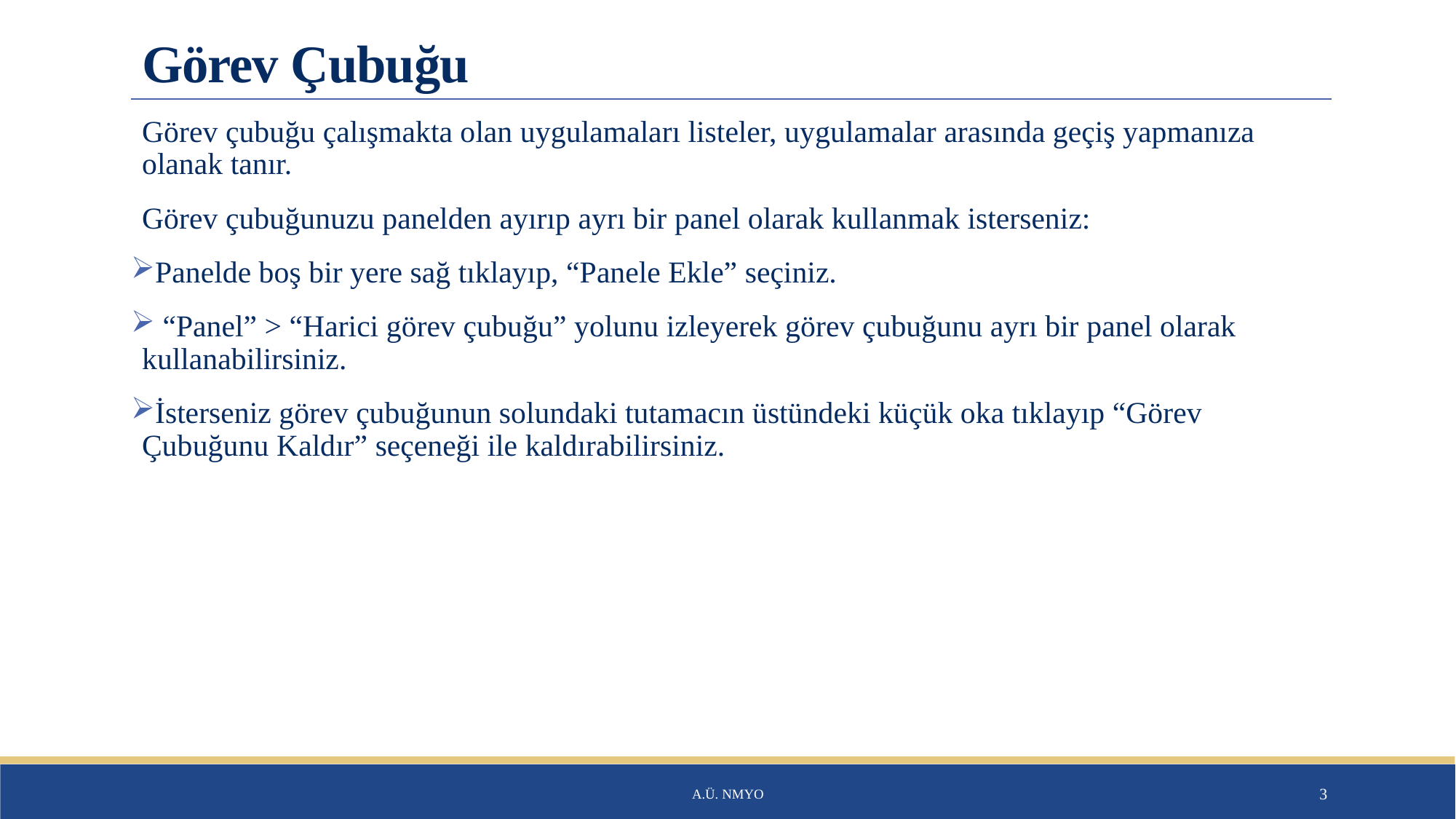

# Görev Çubuğu
Görev çubuğu çalışmakta olan uygulamaları listeler, uygulamalar arasında geçiş yapmanıza olanak tanır.
Görev çubuğunuzu panelden ayırıp ayrı bir panel olarak kullanmak isterseniz:
Panelde boş bir yere sağ tıklayıp, “Panele Ekle” seçiniz.
 “Panel” > “Harici görev çubuğu” yolunu izleyerek görev çubuğunu ayrı bir panel olarak kullanabilirsiniz.
İsterseniz görev çubuğunun solundaki tutamacın üstündeki küçük oka tıklayıp “Görev Çubuğunu Kaldır” seçeneği ile kaldırabilirsiniz.

A.Ü. NMYO
3